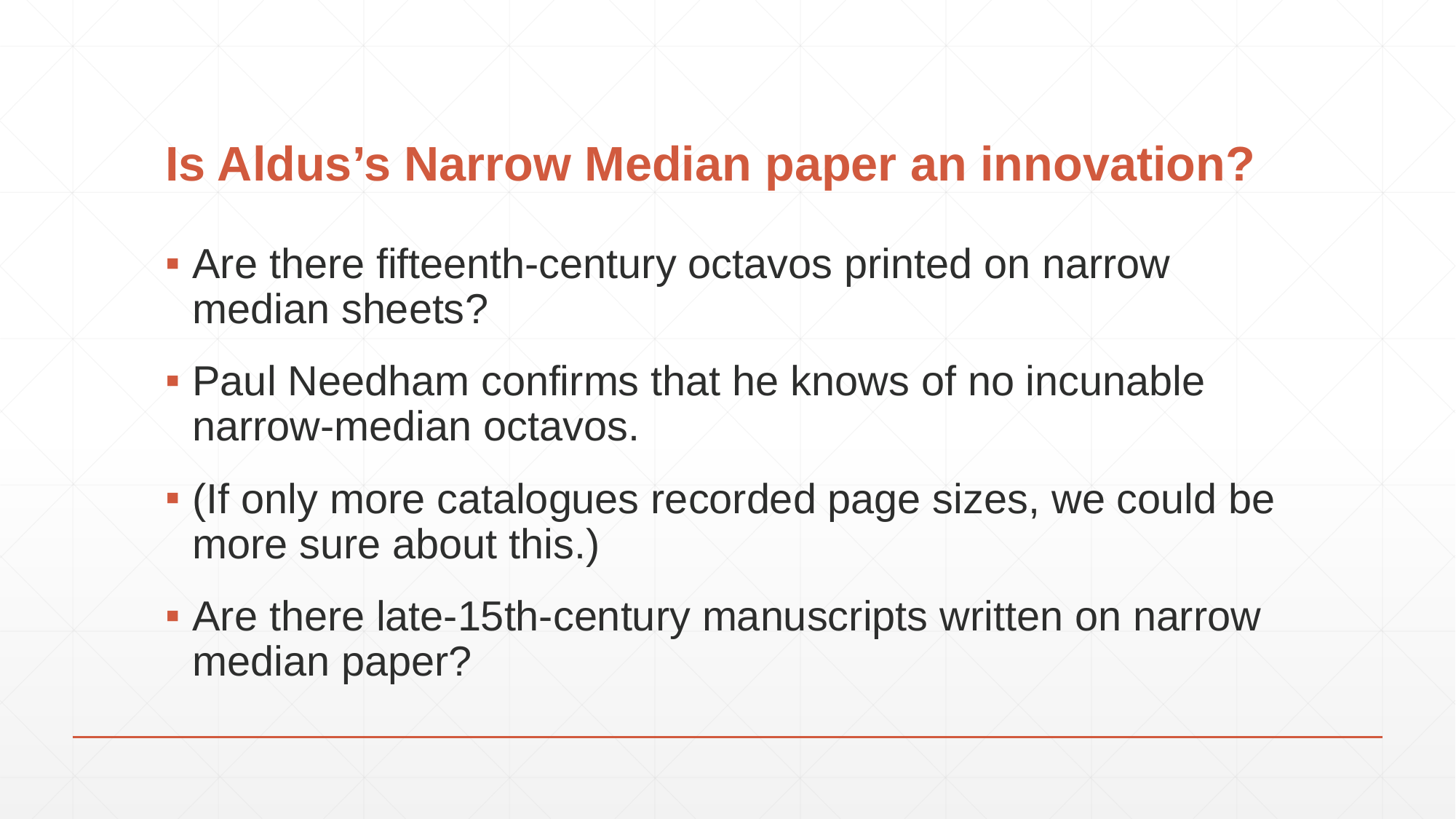

# Is Aldus’s Narrow Median paper an innovation?
Are there fifteenth-century octavos printed on narrow median sheets?
Paul Needham confirms that he knows of no incunable narrow-median octavos.
(If only more catalogues recorded page sizes, we could be more sure about this.)
Are there late-15th-century manuscripts written on narrow median paper?